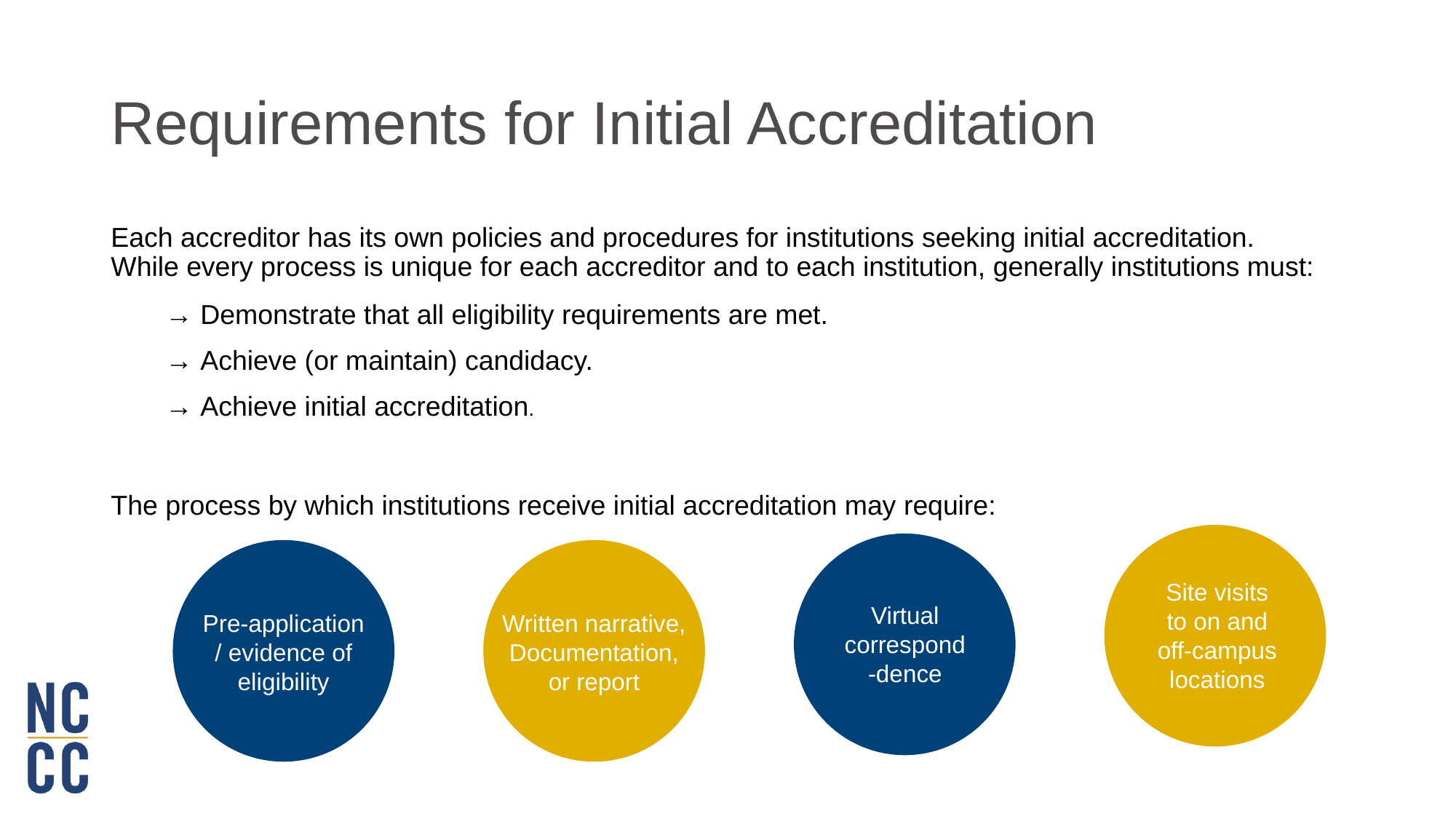

# Requirements for Initial Accreditation
Each accreditor has its own policies and procedures for institutions seeking initial accreditation.
While every process is unique for each accreditor and to each institution, generally institutions must:
→ Demonstrate that all eligibility requirements are met.
→ Achieve (or maintain) candidacy.
→ Achieve initial accreditation.

The process by which institutions receive initial accreditation may require:

Site visits to on and off-campus locations
Virtual correspond-dence
Pre-application / evidence of eligibility
Written narrative,
Documentation, or report